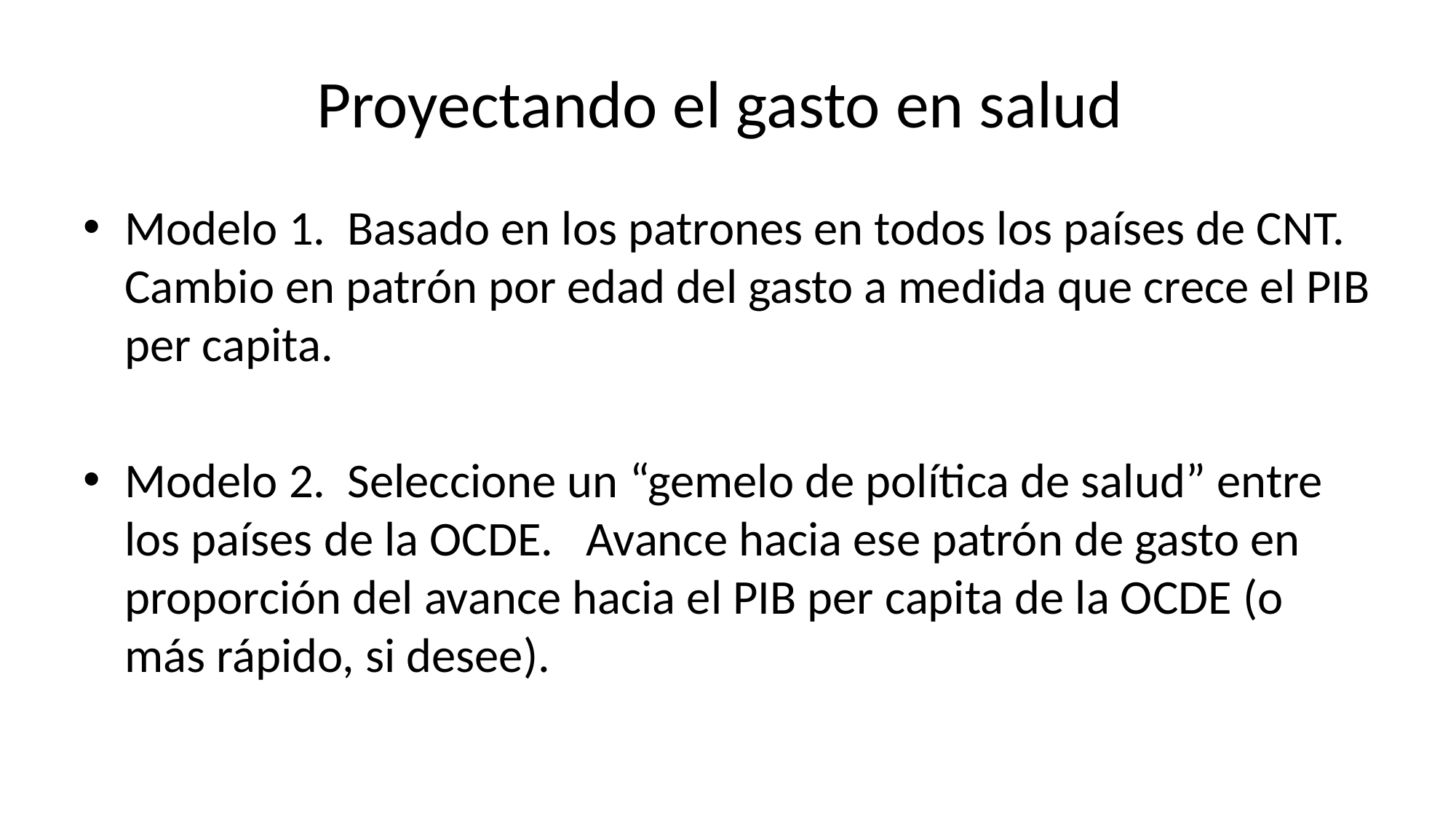

# Proyectando el gasto en salud
Modelo 1.  Basado en los patrones en todos los países de CNT.   Cambio en patrón por edad del gasto a medida que crece el PIB per capita.

Modelo 2.  Seleccione un “gemelo de política de salud” entre los países de la OCDE.   Avance hacia ese patrón de gasto en proporción del avance hacia el PIB per capita de la OCDE (o más rápido, si desee).